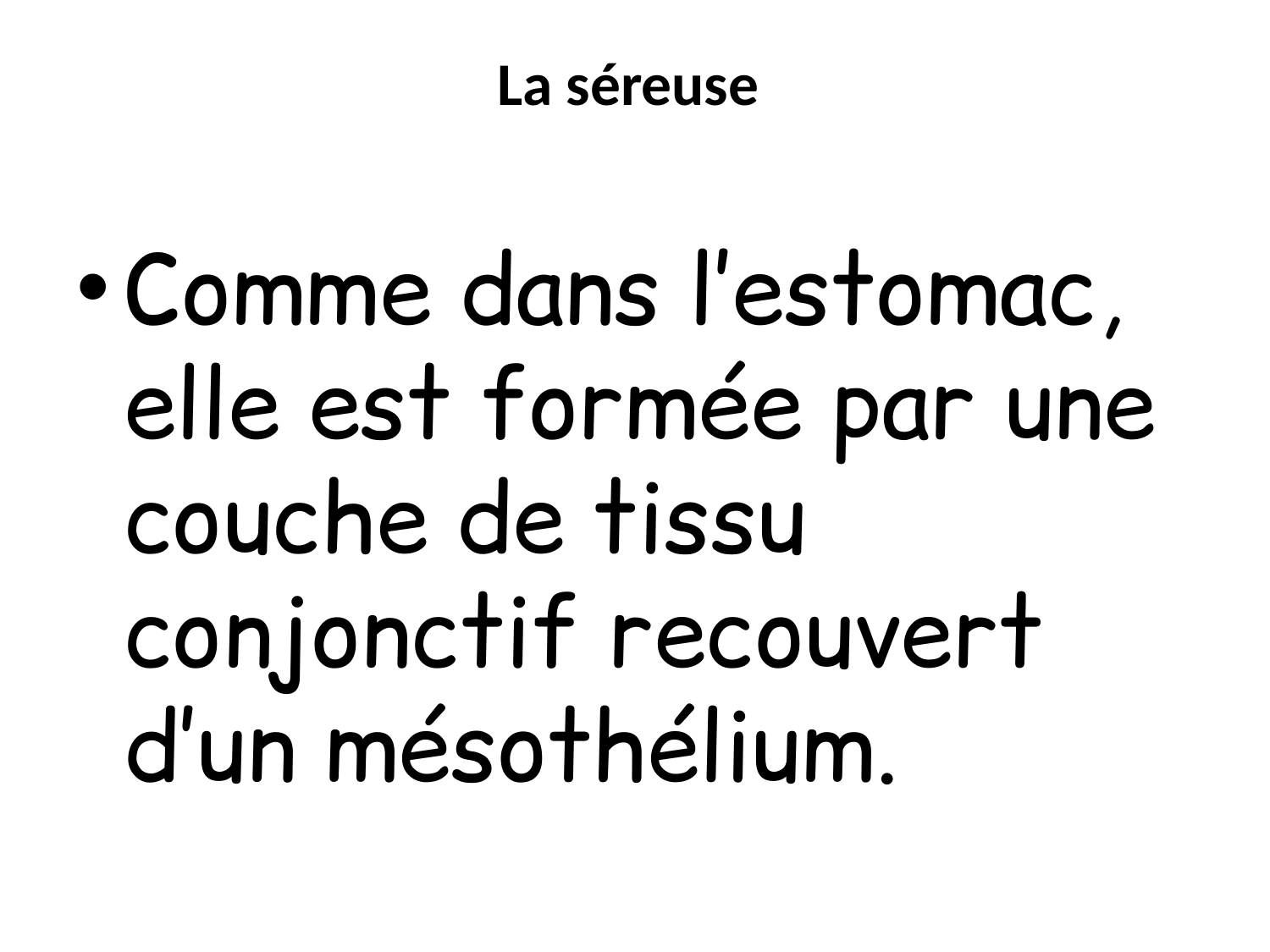

# La séreuse
Comme dans l’estomac, elle est formée par une couche de tissu conjonctif recouvert d’un mésothélium.